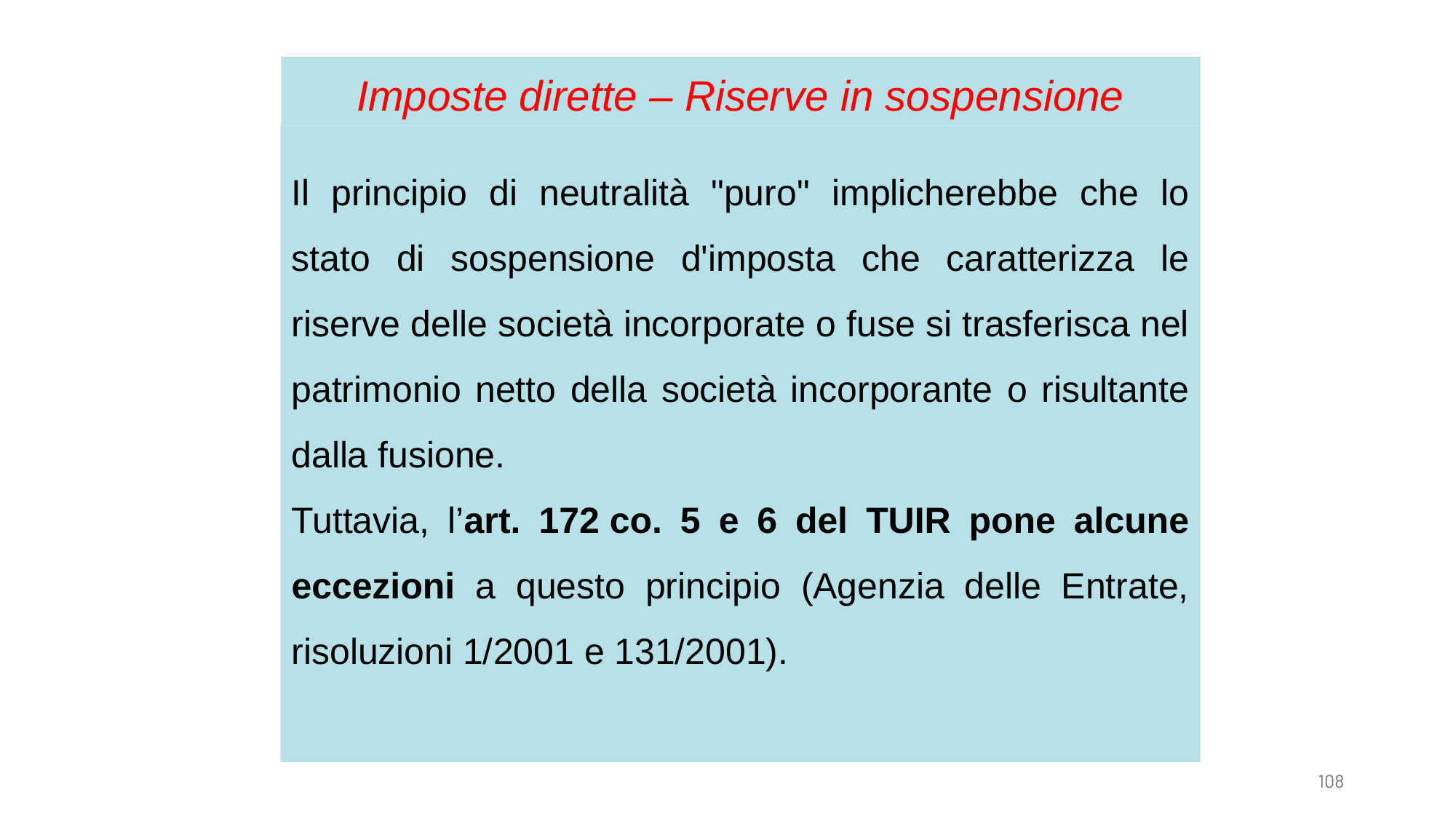

# Imposte dirette – Riserve in sospensione

Il principio di neutralità "puro" implicherebbe che lo stato di sospensione d'imposta che caratterizza le riserve delle società incorporate o fuse si trasferisca nel patrimonio netto della società incorporante o risultante dalla fusione.
Tuttavia, l’art. 172 co. 5 e 6 del TUIR pone alcune eccezioni a questo principio (Agenzia delle Entrate, risoluzioni 1/2001 e 131/2001).
108